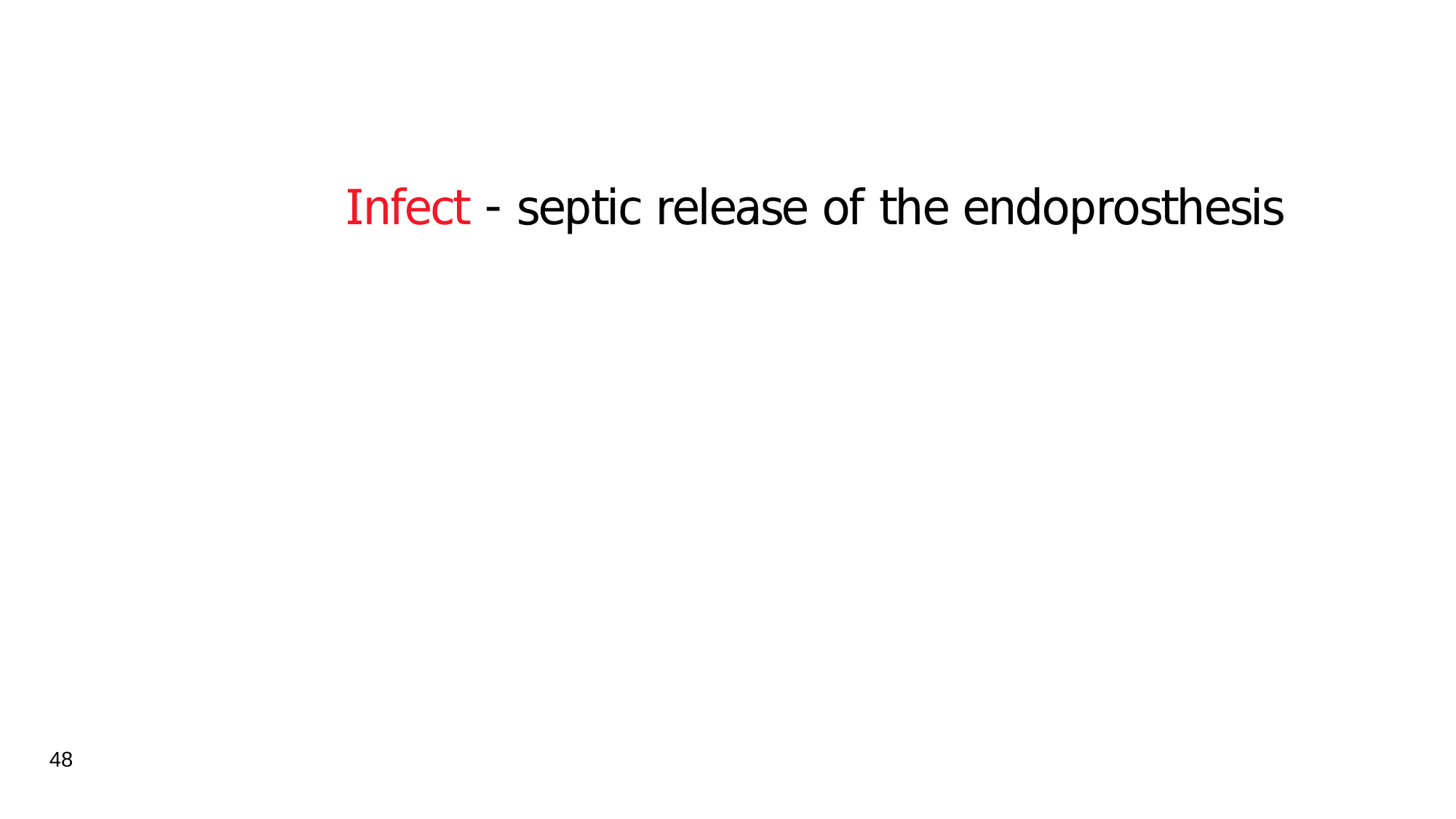

Infect - septic release of the endoprosthesis
48